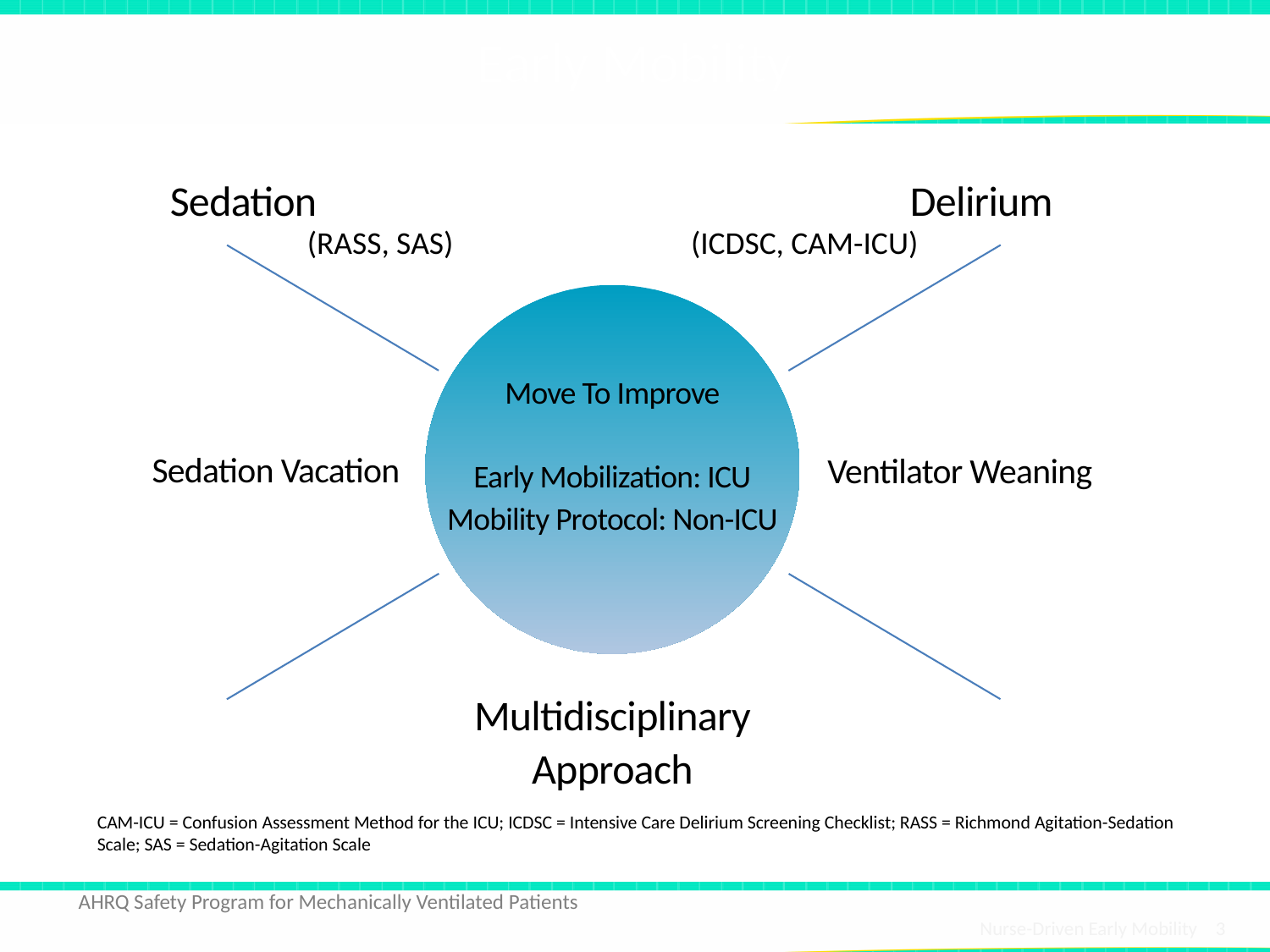

# Early Mobility
Delirium
Sedation
(ICDSC, CAM-ICU)
(RASS, SAS)

Move To Improve

Early Mobilization: ICU
Mobility Protocol: Non-ICU

Sedation Vacation

Ventilator Weaning
Multidisciplinary
Approach
CAM-ICU = Confusion Assessment Method for the ICU; ICDSC = Intensive Care Delirium Screening Checklist; RASS = Richmond Agitation-Sedation Scale; SAS = Sedation-Agitation Scale